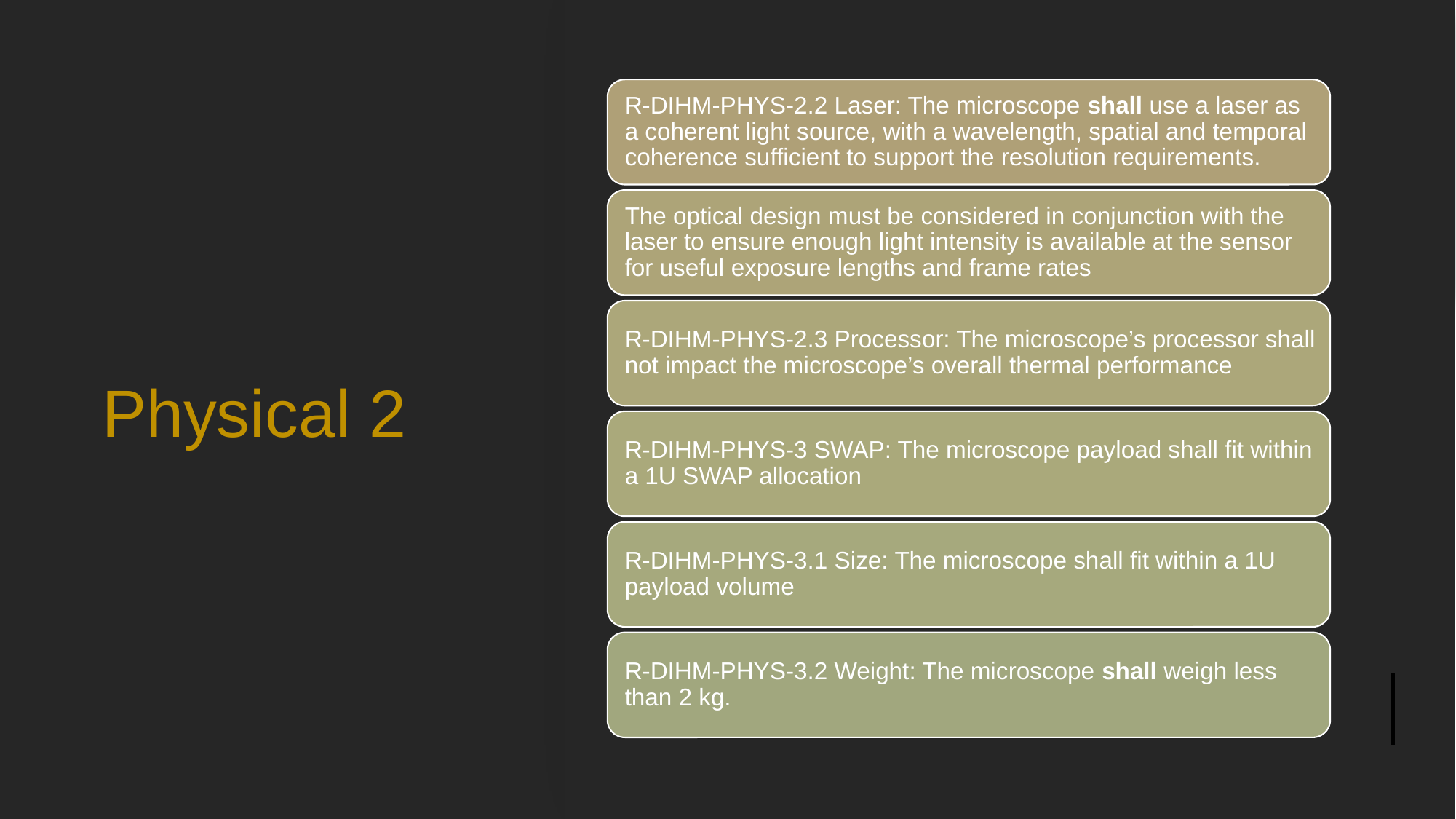

R-DIHM-PHYS-2.2 Laser: The microscope shall use a laser as a coherent light source, with a wavelength, spatial and temporal coherence sufficient to support the resolution requirements.
The optical design must be considered in conjunction with the laser to ensure enough light intensity is available at the sensor for useful exposure lengths and frame rates
R-DIHM-PHYS-2.3 Processor: The microscope’s processor shall not impact the microscope’s overall thermal performance
R-DIHM-PHYS-3 SWAP: The microscope payload shall fit within a 1U SWAP allocation
R-DIHM-PHYS-3.1 Size: The microscope shall fit within a 1U payload volume
R-DIHM-PHYS-3.2 Weight: The microscope shall weigh less than 2 kg.
# Physical 2